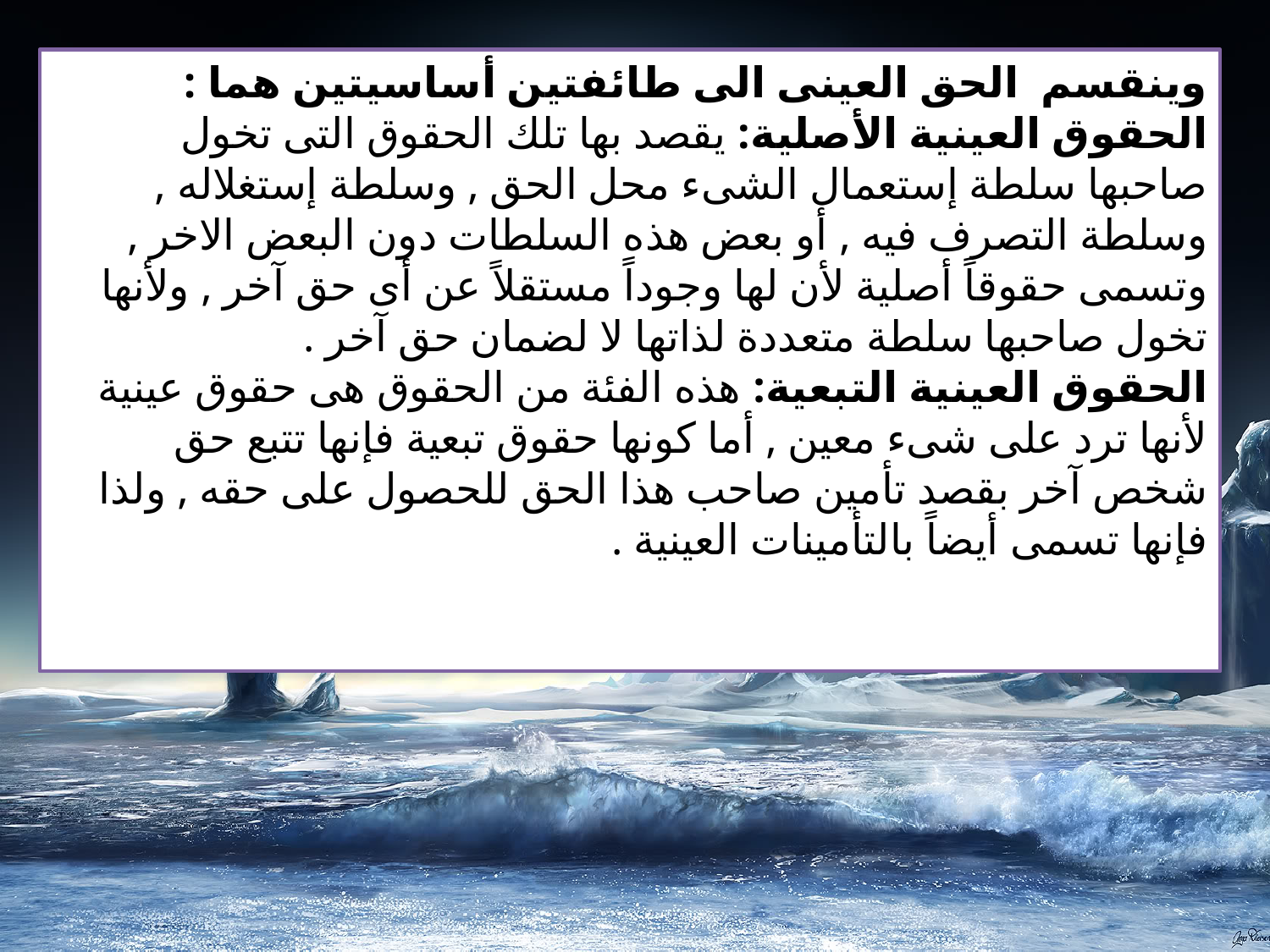

وينقسم  الحق العينى الى طائفتين أساسيتين هما :
الحقوق العينية الأصلية: يقصد بها تلك الحقوق التى تخول صاحبها سلطة إستعمال الشىء محل الحق , وسلطة إستغلاله , وسلطة التصرف فيه , أو بعض هذه السلطات دون البعض الاخر , وتسمى حقوقاً أصلية لأن لها وجوداً مستقلاً عن أى حق آخر , ولأنها تخول صاحبها سلطة متعددة لذاتها لا لضمان حق آخر .
الحقوق العينية التبعية: هذه الفئة من الحقوق هى حقوق عينية لأنها ترد على شىء معين , أما كونها حقوق تبعية فإنها تتبع حق شخص آخر بقصد تأمين صاحب هذا الحق للحصول على حقه , ولذا فإنها تسمى أيضاً بالتأمينات العينية .